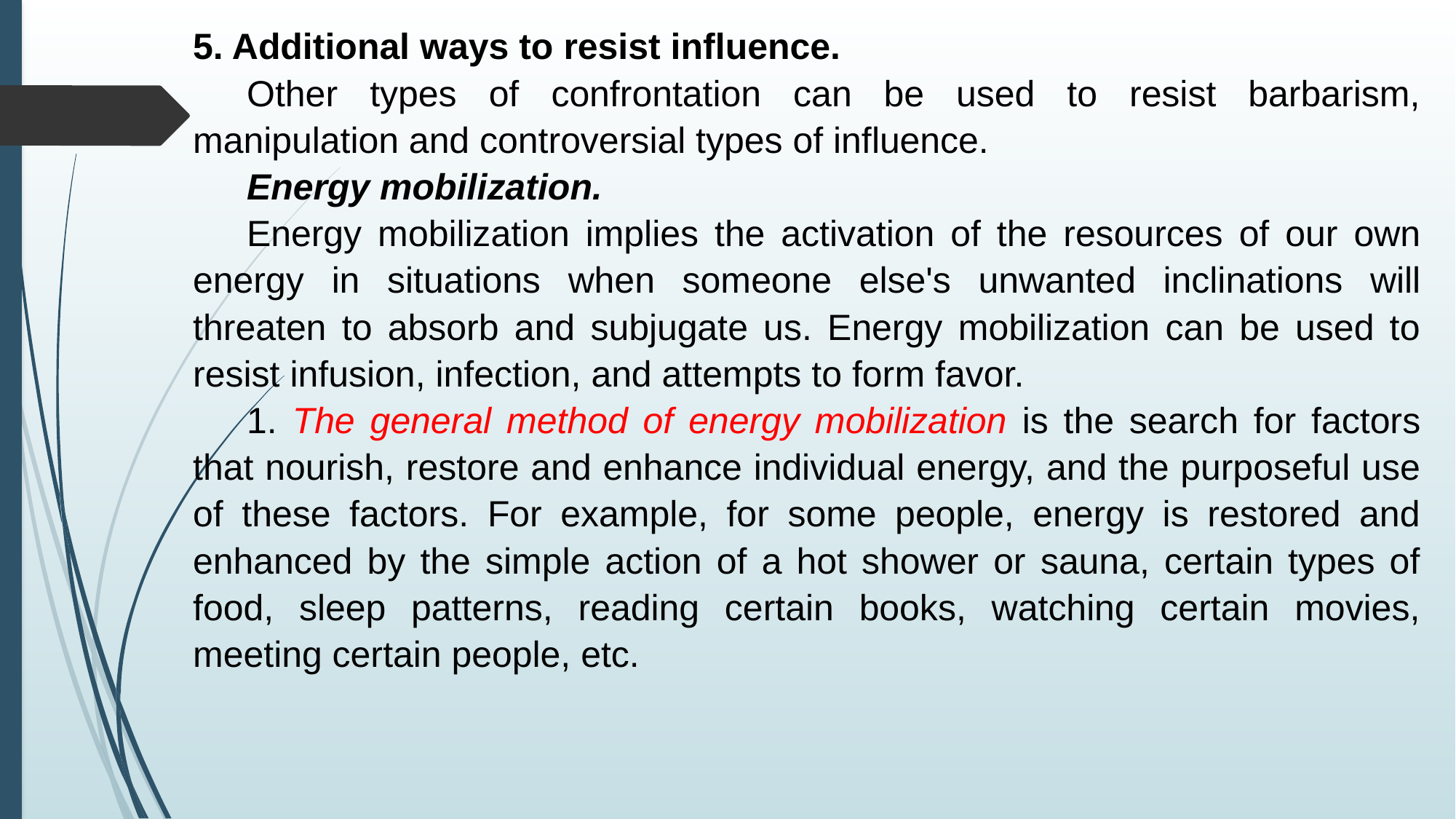

5. Additional ways to resist influence.
Other types of confrontation can be used to resist barbarism, manipulation and controversial types of influence.
Energy mobilization.
Energy mobilization implies the activation of the resources of our own energy in situations when someone else's unwanted inclinations will threaten to absorb and subjugate us. Energy mobilization can be used to resist infusion, infection, and attempts to form favor.
1. The general method of energy mobilization is the search for factors that nourish, restore and enhance individual energy, and the purposeful use of these factors. For example, for some people, energy is restored and enhanced by the simple action of a hot shower or sauna, certain types of food, sleep patterns, reading certain books, watching certain movies, meeting certain people, etc.